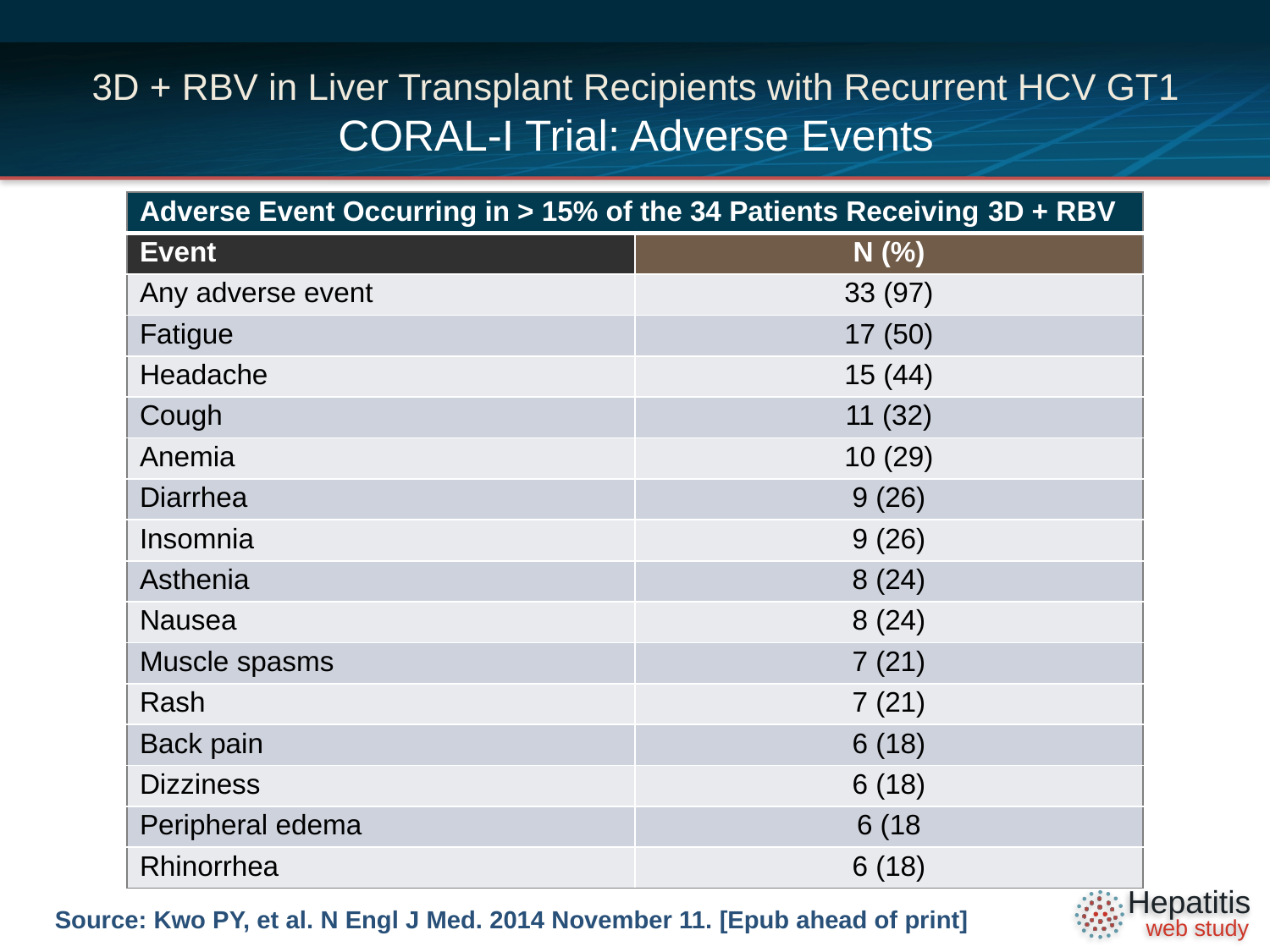

# 3D + RBV in Liver Transplant Recipients with Recurrent HCV GT1 CORAL-I Trial: Adverse Events
| Adverse Event Occurring in > 15% of the 34 Patients Receiving 3D + RBV |  |
| --- | --- |
| Event | N (%) |
| Any adverse event | 33 (97) |
| Fatigue | 17 (50) |
| Headache | 15 (44) |
| Cough | 11 (32) |
| Anemia | 10 (29) |
| Diarrhea | 9 (26) |
| Insomnia | 9 (26) |
| Asthenia | 8 (24) |
| Nausea | 8 (24) |
| Muscle spasms | 7 (21) |
| Rash | 7 (21) |
| Back pain | 6 (18) |
| Dizziness | 6 (18) |
| Peripheral edema | 6 (18 |
| Rhinorrhea | 6 (18) |
Source: Kwo PY, et al. N Engl J Med. 2014 November 11. [Epub ahead of print]